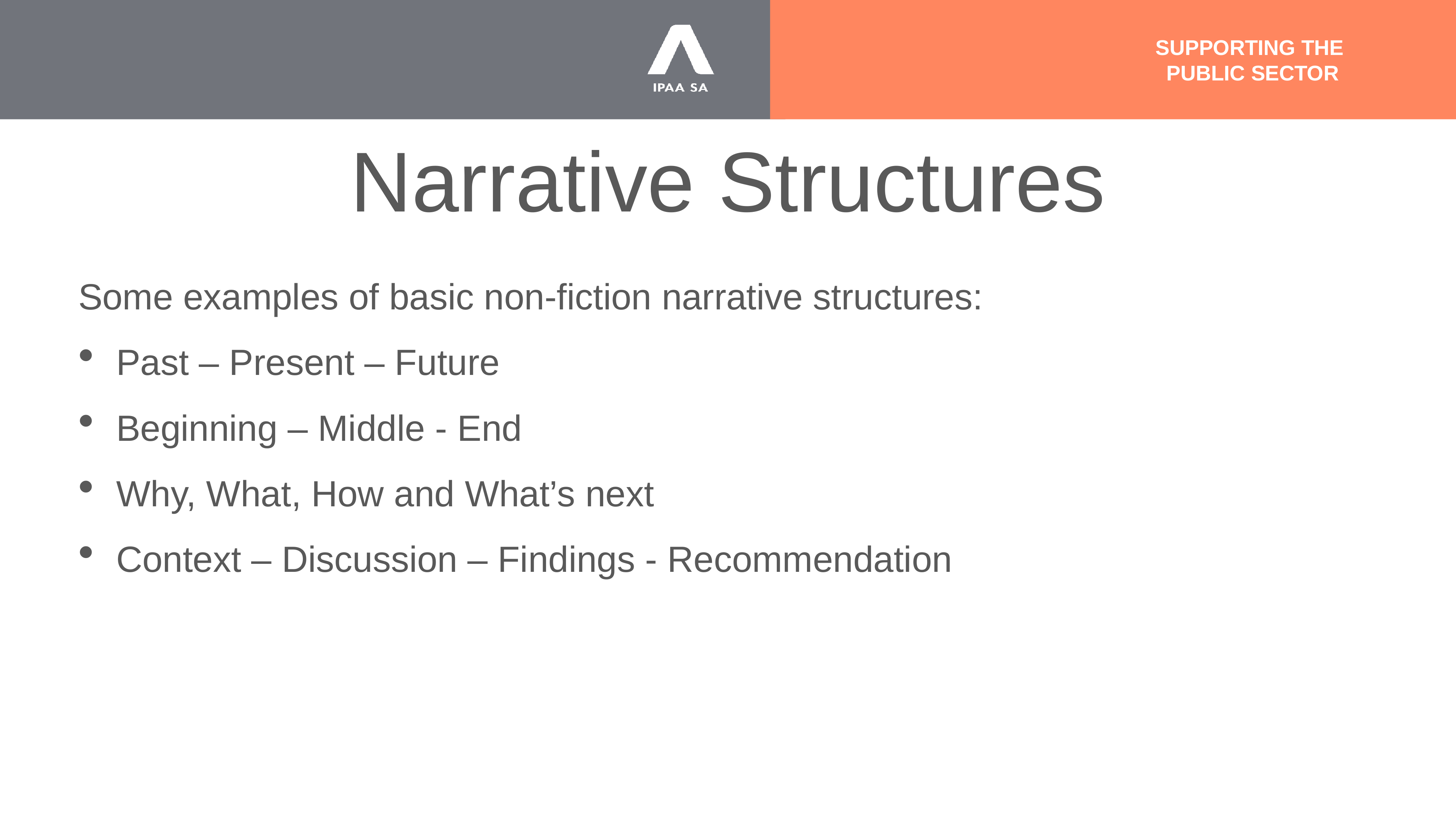

# Narrative Structures

Some examples of basic non-fiction narrative structures:
Past – Present – Future
Beginning – Middle - End
Why, What, How and What’s next
Context – Discussion – Findings - Recommendation